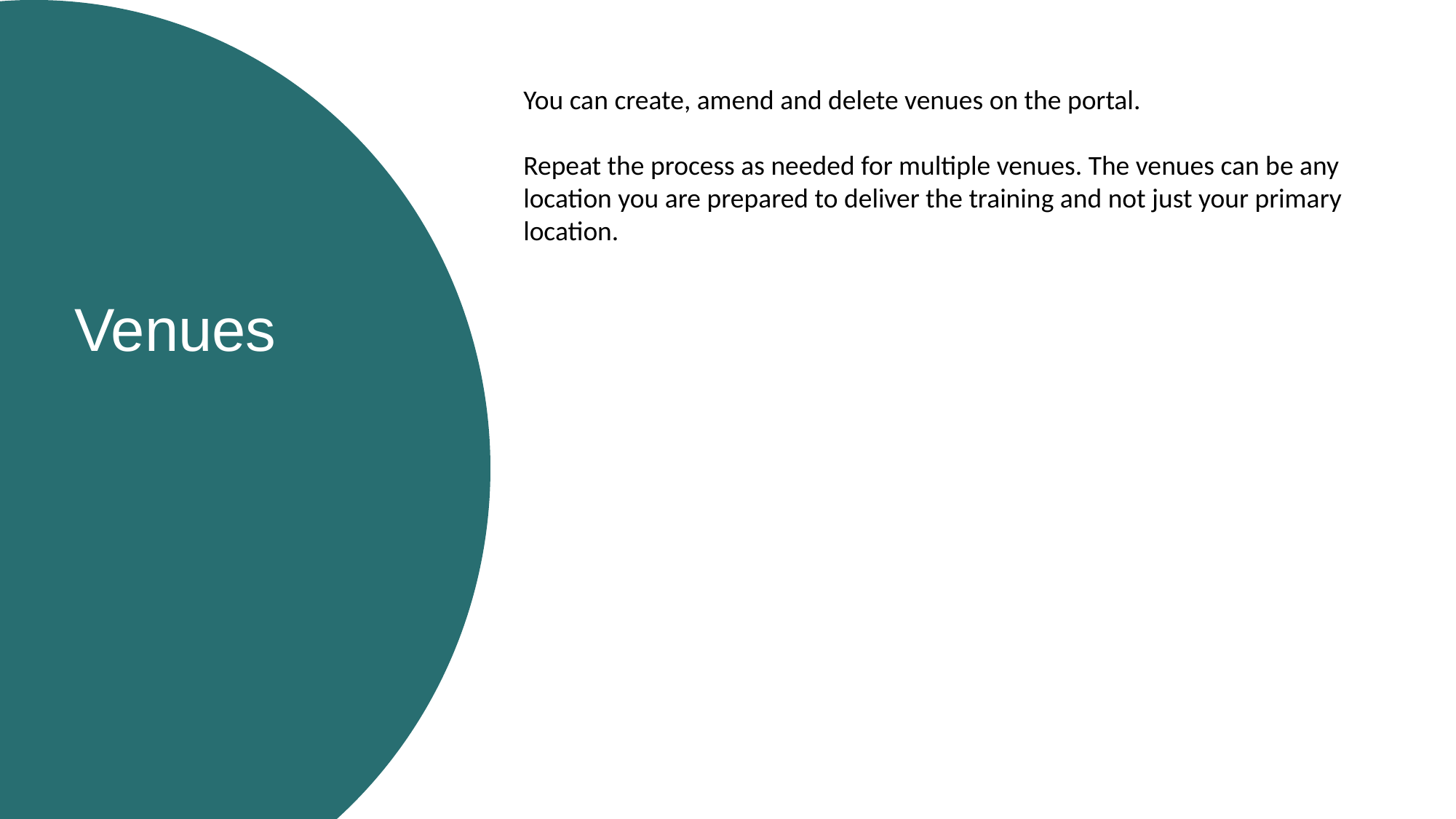

You can create, amend and delete venues on the portal.

Repeat the process as needed for multiple venues. The venues can be any location you are prepared to deliver the training and not just your primary location.
Venues